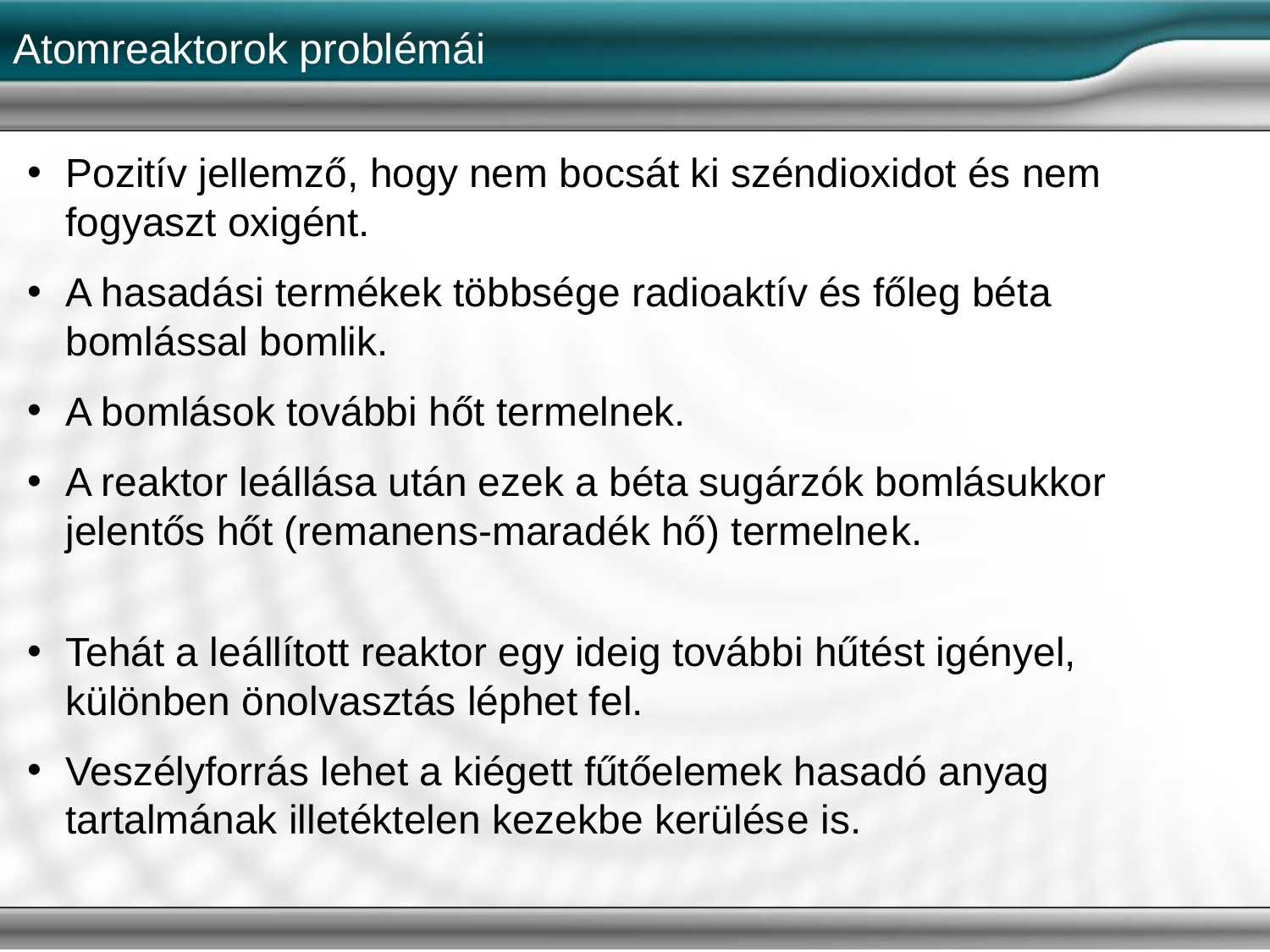

# Atomreaktorok problémái
Pozitív jellemző, hogy nem bocsát ki széndioxidot és nem fogyaszt oxigént.
A hasadási termékek többsége radioaktív és főleg béta bomlással bomlik.
A bomlások további hőt termelnek.
A reaktor leállása után ezek a béta sugárzók bomlásukkor jelentős hőt (remanens-maradék hő) termelnek.

Tehát a leállított reaktor egy ideig további hűtést igényel, különben önolvasztás léphet fel.
Veszélyforrás lehet a kiégett fűtőelemek hasadó anyag tartalmának illetéktelen kezekbe kerülése is.